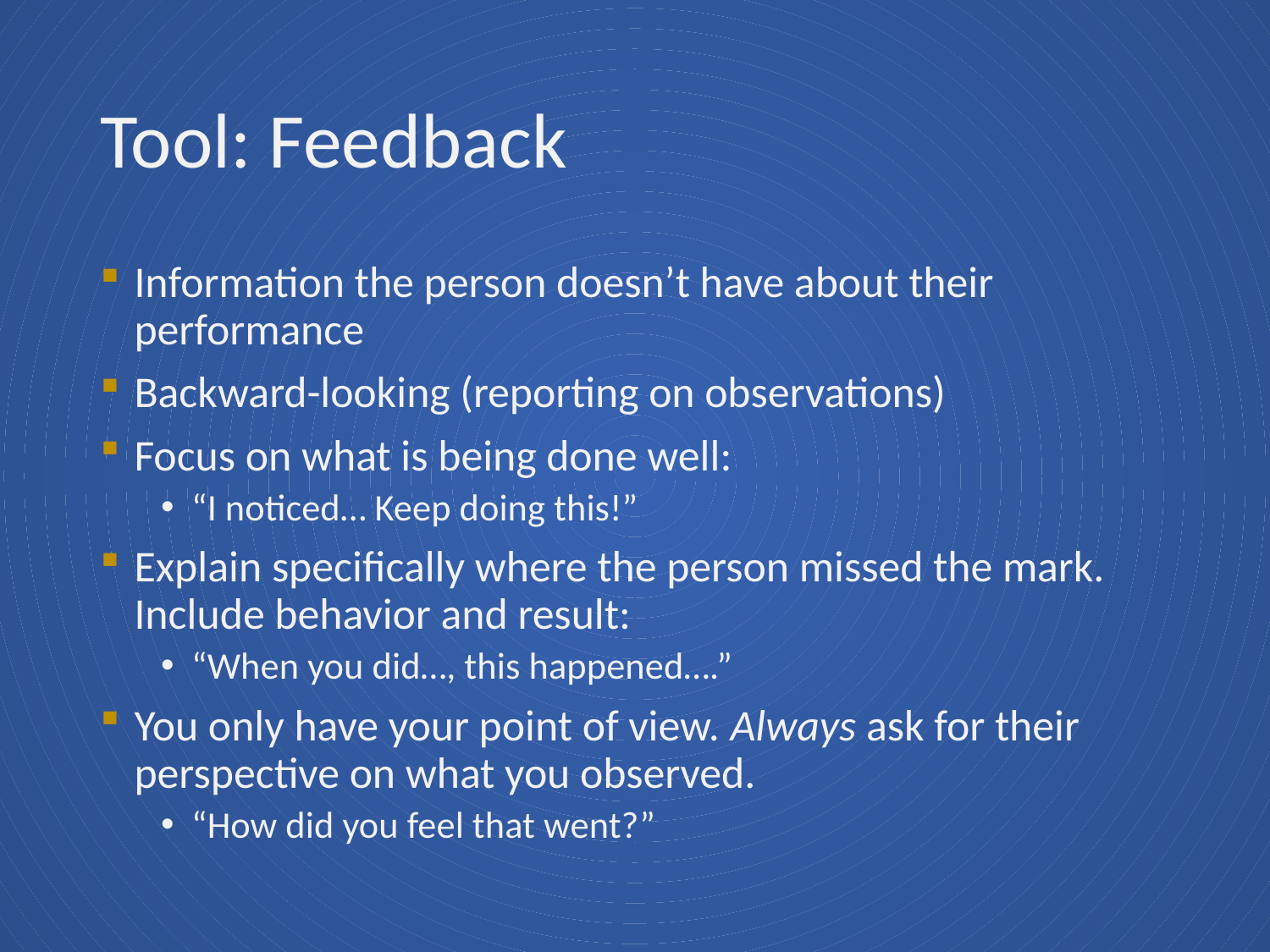

# Tool: Feedback
Information the person doesn’t have about their performance
Backward-looking (reporting on observations)
Focus on what is being done well:
“I noticed… Keep doing this!”
Explain specifically where the person missed the mark. Include behavior and result:
“When you did…, this happened….”
You only have your point of view. Always ask for their perspective on what you observed.
“How did you feel that went?”